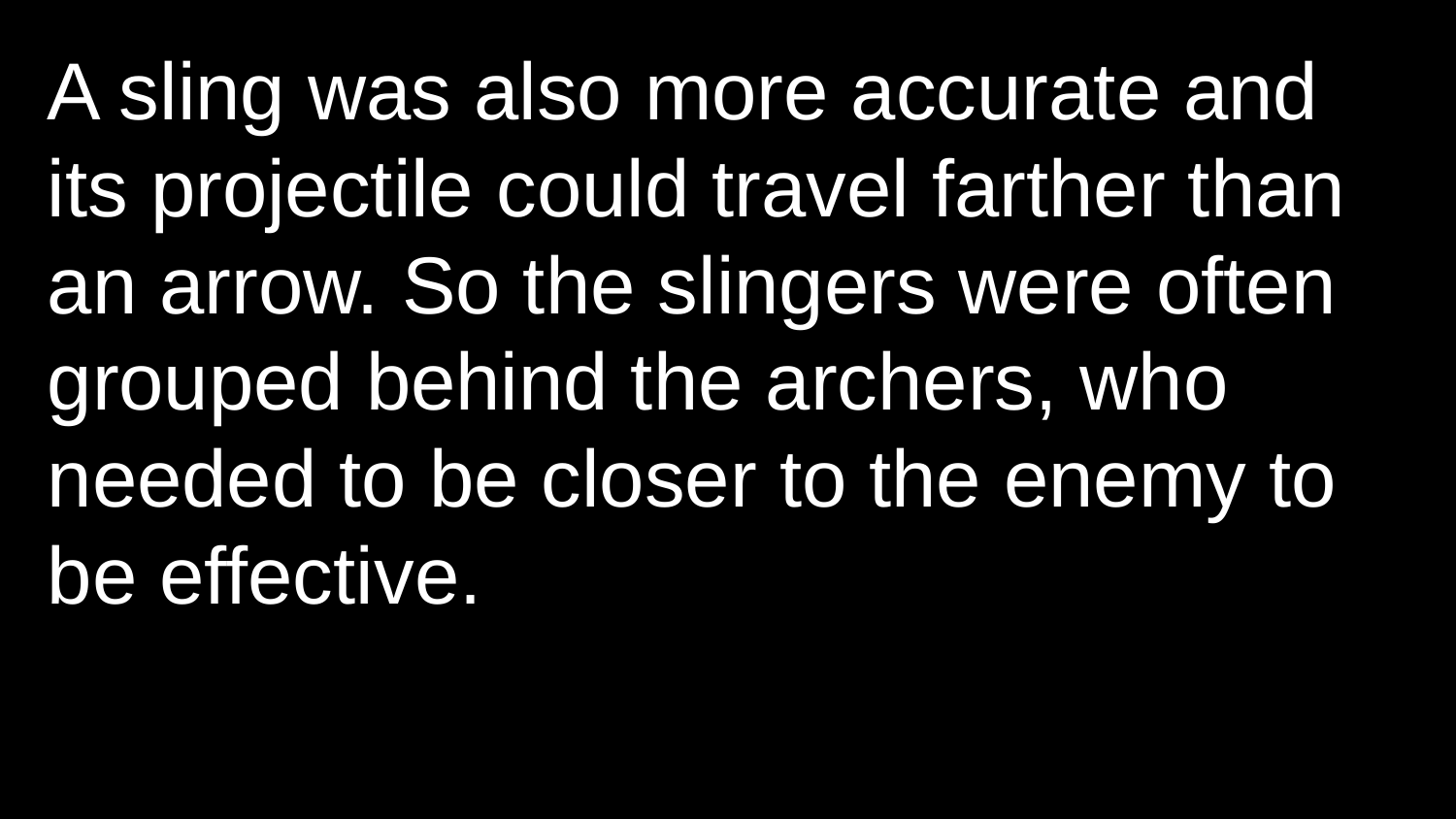

A sling was also more accurate and its projectile could travel farther than an arrow. So the slingers were often grouped behind the archers, who needed to be closer to the enemy to be effective.